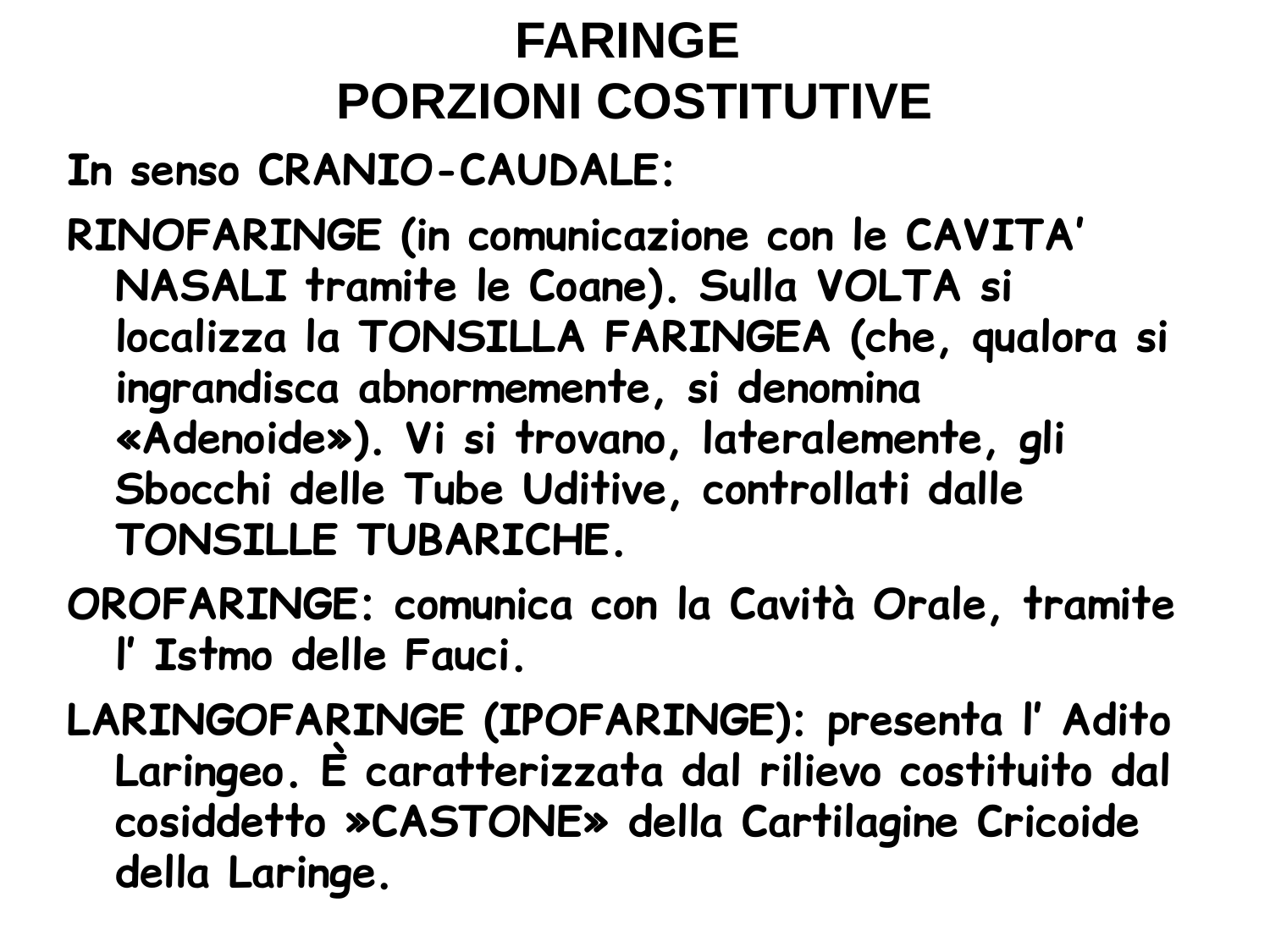

# FARINGE PORZIONI COSTITUTIVE
In senso CRANIO-CAUDALE:
RINOFARINGE (in comunicazione con le CAVITA’ NASALI tramite le Coane). Sulla VOLTA si localizza la TONSILLA FARINGEA (che, qualora si ingrandisca abnormemente, si denomina «Adenoide»). Vi si trovano, lateralemente, gli Sbocchi delle Tube Uditive, controllati dalle TONSILLE TUBARICHE.
OROFARINGE: comunica con la Cavità Orale, tramite l’ Istmo delle Fauci.
LARINGOFARINGE (IPOFARINGE): presenta l’ Adito Laringeo. È caratterizzata dal rilievo costituito dal cosiddetto »CASTONE» della Cartilagine Cricoide della Laringe.